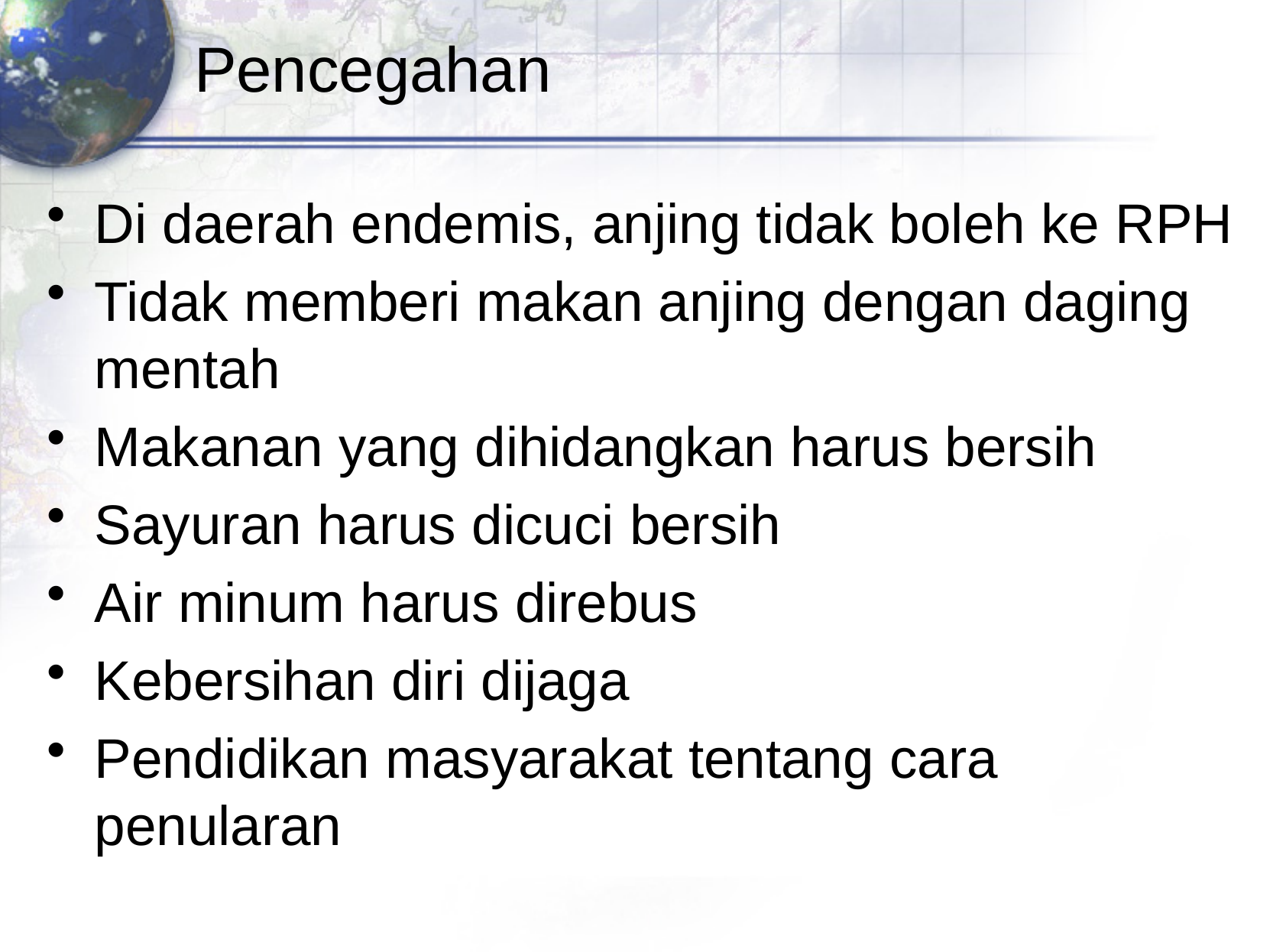

# Pencegahan
Di daerah endemis, anjing tidak boleh ke RPH
Tidak memberi makan anjing dengan daging mentah
Makanan yang dihidangkan harus bersih
Sayuran harus dicuci bersih
Air minum harus direbus
Kebersihan diri dijaga
Pendidikan masyarakat tentang cara penularan